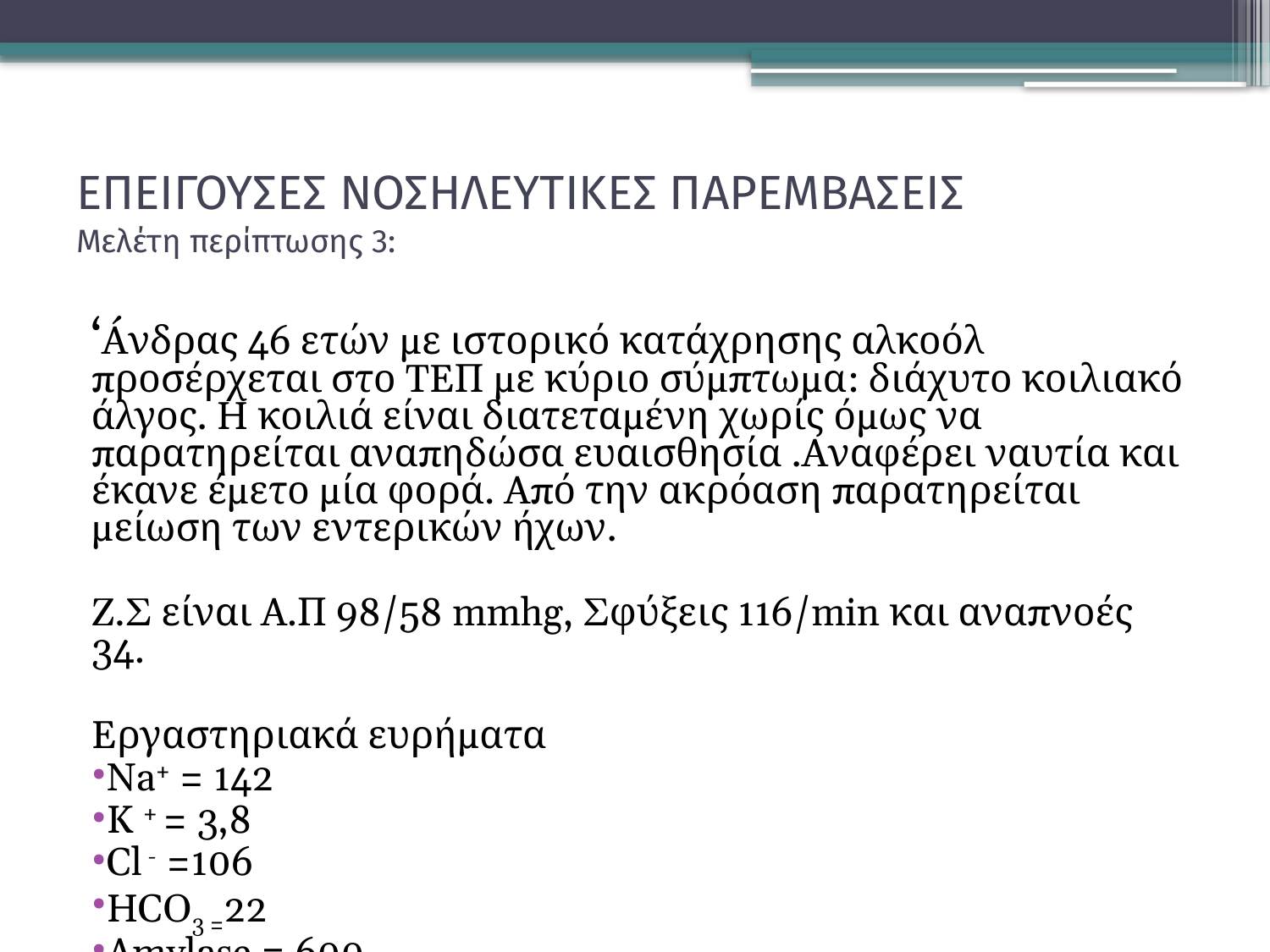

# ΕΠΕΙΓΟΥΣΕΣ ΝΟΣΗΛΕΥΤΙΚΕΣ ΠΑΡΕΜΒΑΣΕΙΣ Μελέτη περίπτωσης 3:
‘Άνδρας 46 ετών με ιστορικό κατάχρησης αλκοόλ  προσέρχεται στο ΤΕΠ με κύριο σύμπτωμα: διάχυτο κοιλιακό άλγος. Η κοιλιά είναι διατεταμένη χωρίς όμως να παρατηρείται αναπηδώσα ευαισθησία .Αναφέρει ναυτία και έκανε έμετο μία φορά. Από την ακρόαση παρατηρείται μείωση των εντερικών ήχων.

Ζ.Σ είναι Α.Π 98/58 mmhg, Σφύξεις 116/min και αναπνοές 34.

Εργαστηριακά ευρήματα
Na+ = 142
K + = 3,8
Cl - =106
HCO3 =22
Amylase = 600